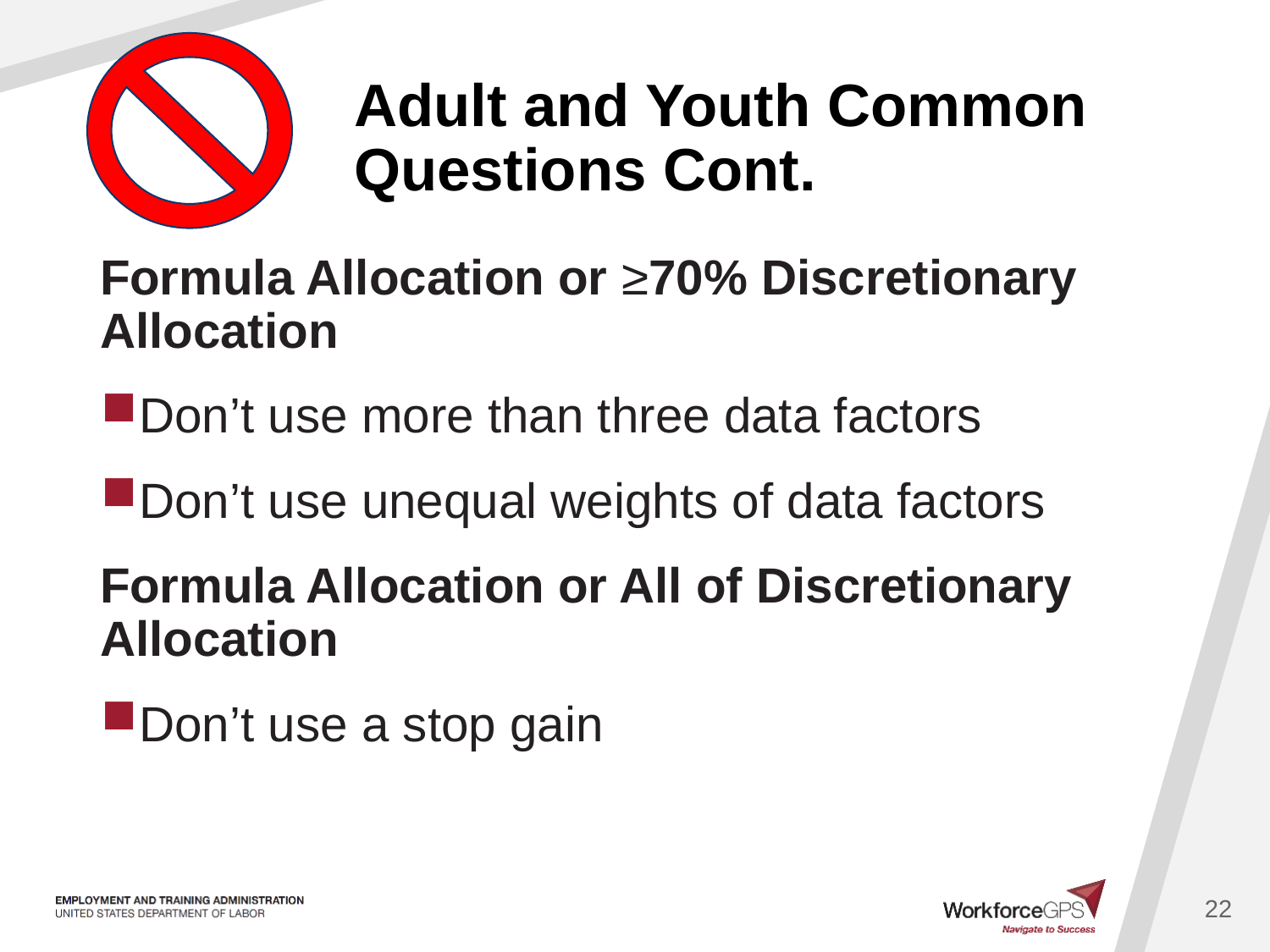

# Adult and Youth Common 			Questions Cont.
Formula Allocation or ≥70% Discretionary Allocation
Don’t use more than three data factors
Don’t use unequal weights of data factors
Formula Allocation or All of Discretionary Allocation
Don’t use a stop gain

22